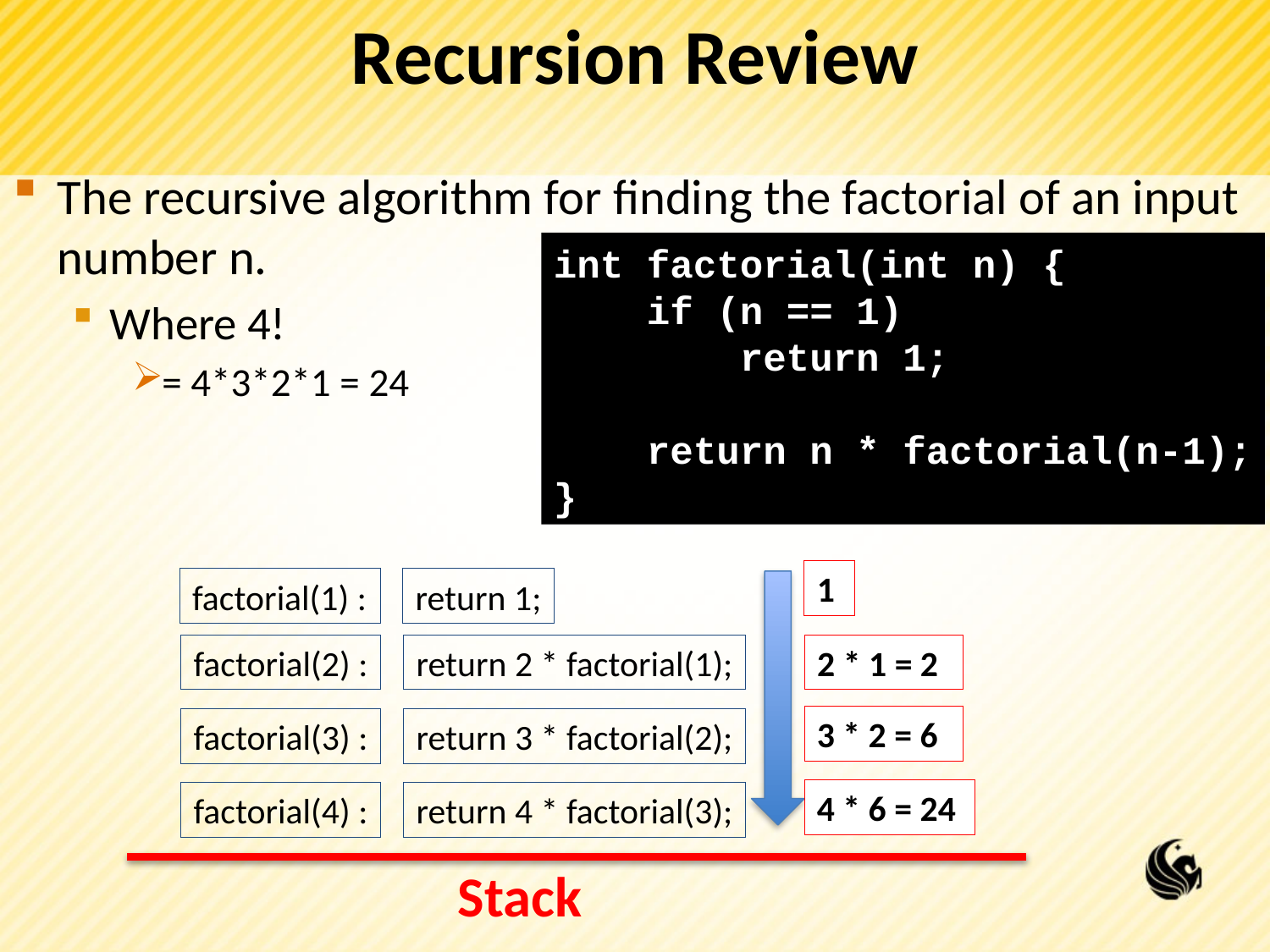

# Recursion Review
The recursive algorithm for finding the factorial of an input number n.
Where 4!
= 4*3*2*1 = 24

int factorial(int n) {
    if (n == 1)
        return 1;

    return n * factorial(n-1);
}
1
factorial(1) :
return 1;

factorial(2) :
return 2 * factorial(1);
2 * 1 = 2
3 * 2 = 6
factorial(3) :
return 3 * factorial(2);
4 * 6 = 24
factorial(4) :
return 4 * factorial(3);
Stack